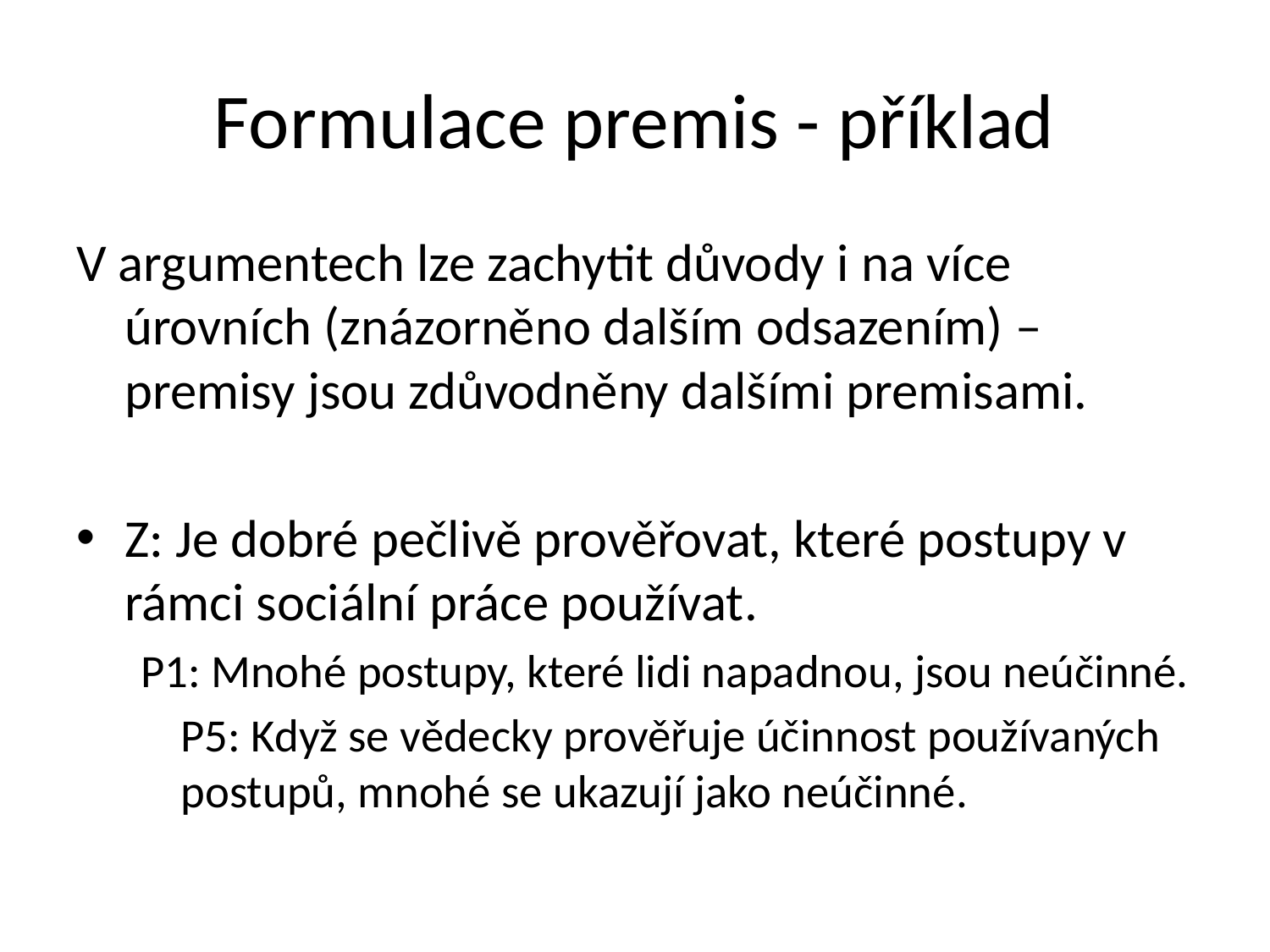

# Formulace premis - příklad
V argumentech lze zachytit důvody i na více úrovních (znázorněno dalším odsazením) – premisy jsou zdůvodněny dalšími premisami.

Z: Je dobré pečlivě prověřovat, které postupy v rámci sociální práce používat.
P1: Mnohé postupy, které lidi napadnou, jsou neúčinné.
	P5: Když se vědecky prověřuje účinnost používaných  postupů, mnohé se ukazují jako neúčinné.